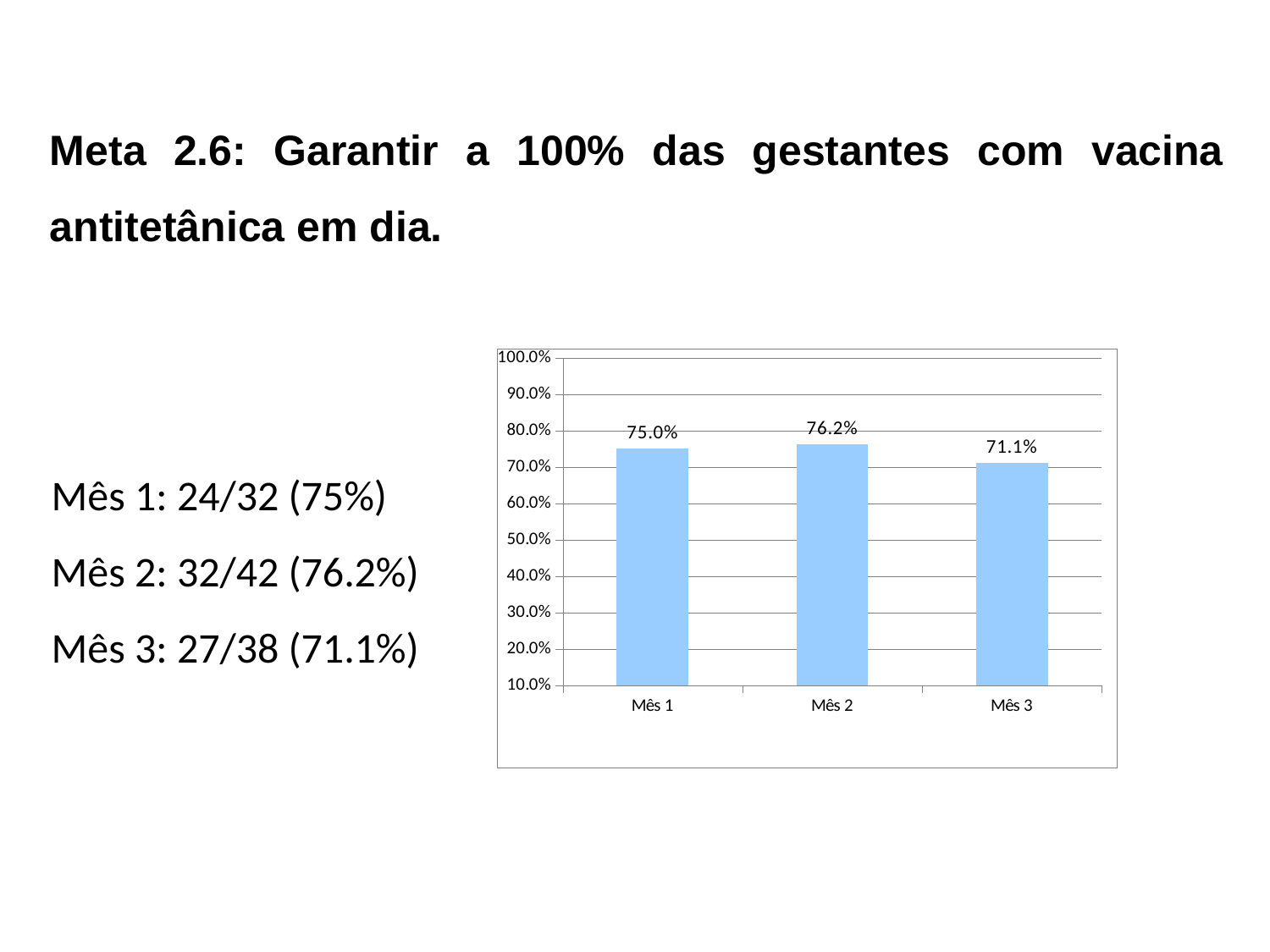

# Meta 2.6: Garantir a 100% das gestantes com vacina antitetânica em dia.

### Chart

| Category |  |
|---|---|
| Mês 1 | 0.7500000000000062 |
| Mês 2 | 0.7619047619047619 |
| Mês 3 | 0.7105263157894737 |
Mês 1: 24/32 (75%)
Mês 2: 32/42 (76.2%)
Mês 3: 27/38 (71.1%)